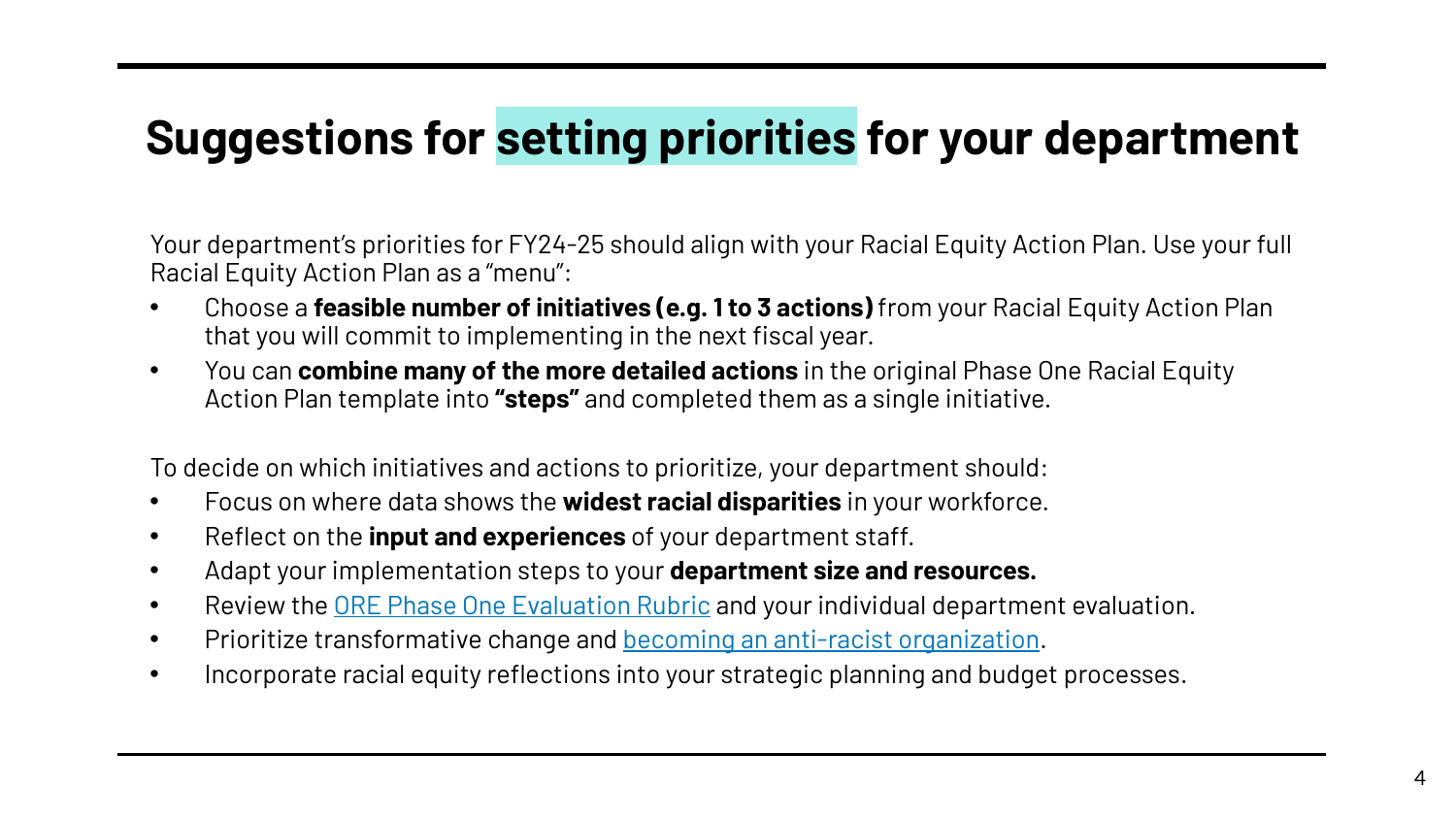

# Suggestions for setting priorities for your department
Your department’s priorities for FY24-25 should align with your Racial Equity Action Plan. Use your full Racial Equity Action Plan as a “menu”:
Choose a feasible number of initiatives (e.g. 1 to 3 actions) from your Racial Equity Action Plan that you will commit to implementing in the next fiscal year.
You can combine many of the more detailed actions in the original Phase One Racial Equity Action Plan template into “steps” and completed them as a single initiative.

To decide on which initiatives and actions to prioritize, your department should:
Focus on where data shows the widest racial disparities in your workforce.
Reflect on the input and experiences of your department staff.
Adapt your implementation steps to your department size and resources.
Review the ORE Phase One Evaluation Rubric and your individual department evaluation.
Prioritize transformative change and becoming an anti-racist organization.
Incorporate racial equity reflections into your strategic planning and budget processes.
4